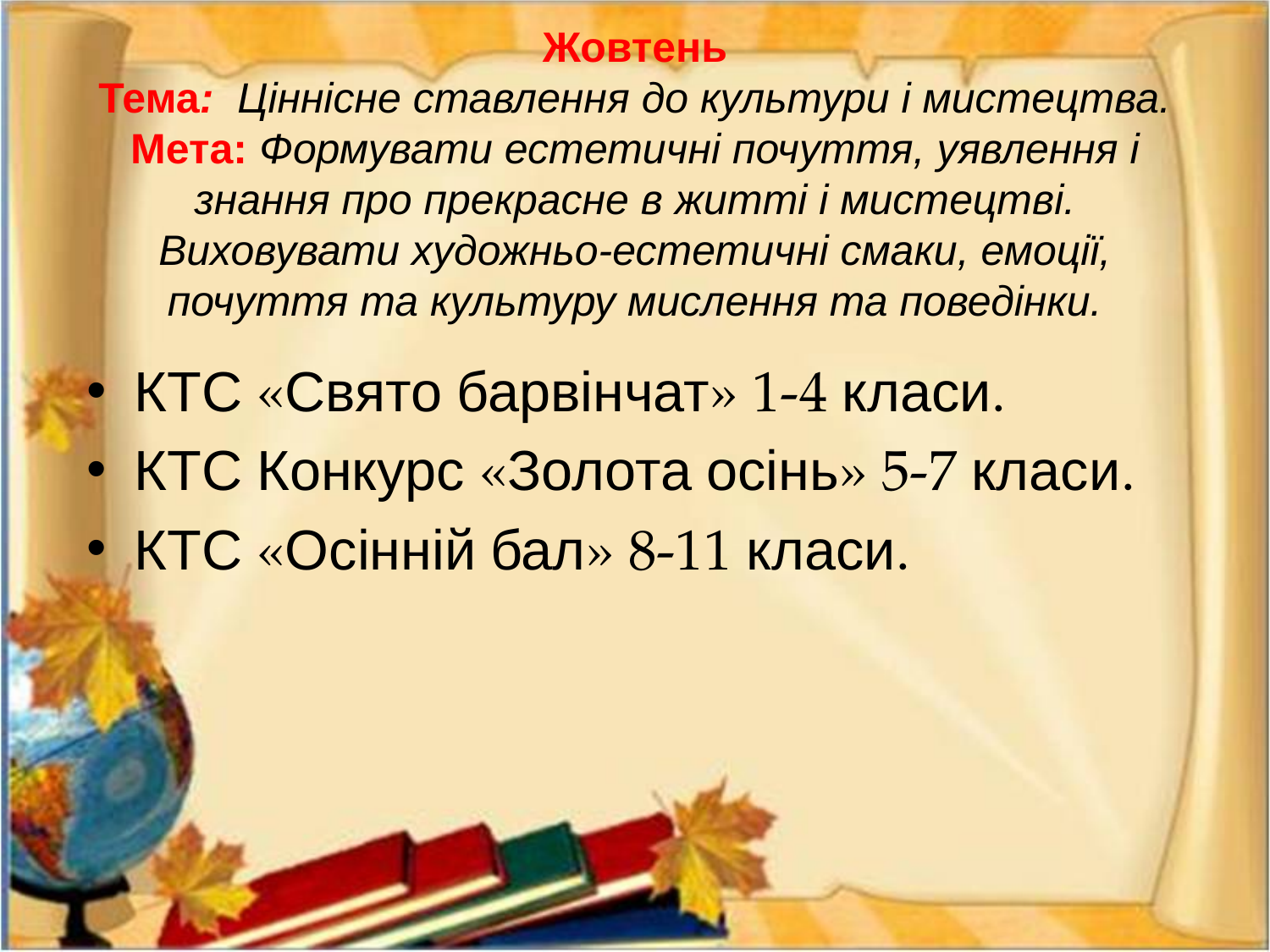

# Жовтень Тема:  Ціннісне ставлення до культури і мистецтва. Мета: Формувати естетичні почуття, уявлення і знання про прекрасне в житті і мистецтві. Виховувати художньо-естетичні смаки, емоції, почуття та культуру мислення та поведінки.
КТС «Свято барвінчат» 1-4 класи.
КТС Конкурс «Золота осінь» 5-7 класи.
КТС «Осінній бал» 8-11 класи.